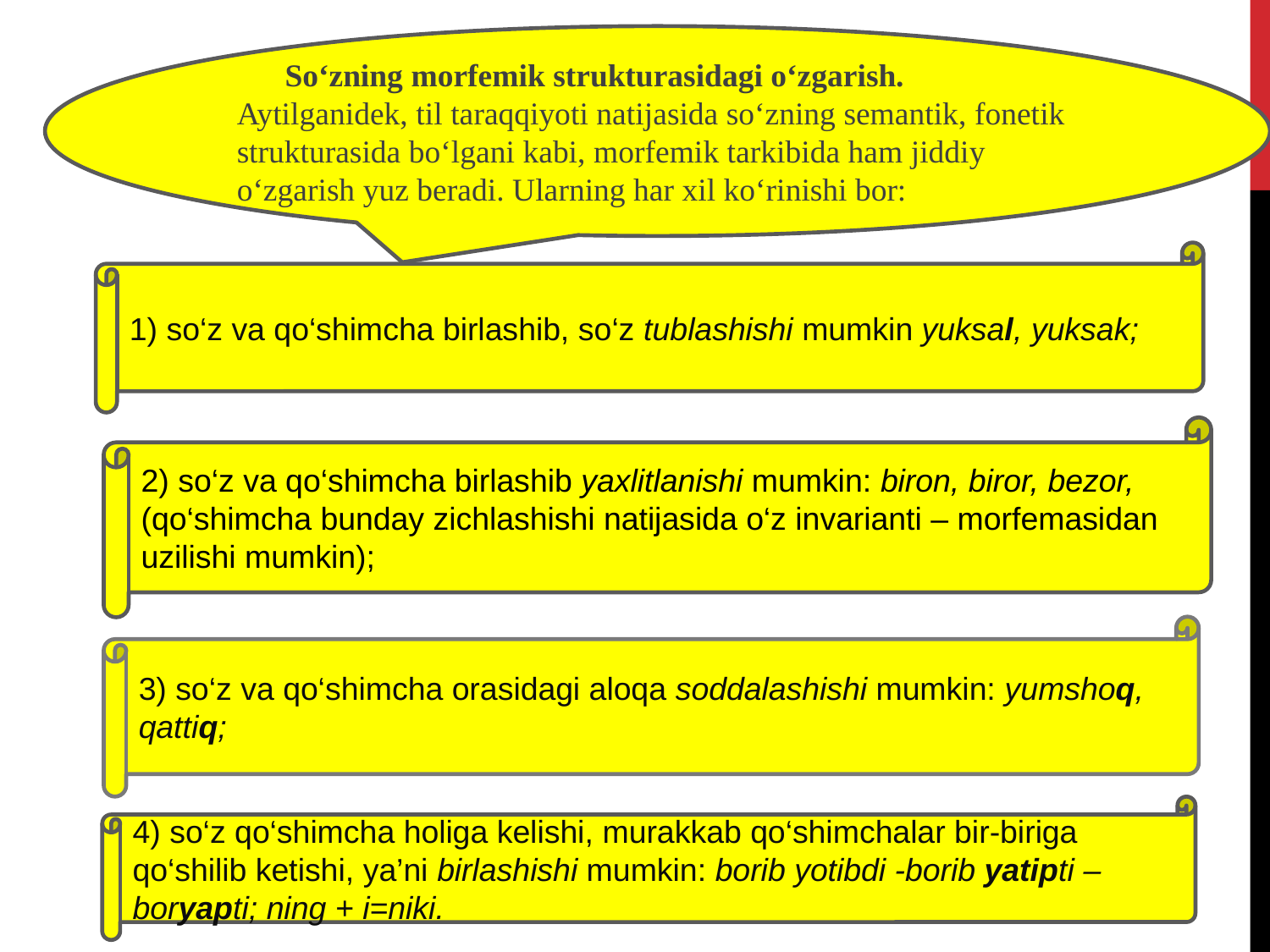

So‘zning morfemik strukturasidagi o‘zgarish. Aytilganidek, til taraqqiyoti natijasida so‘zning semantik, fonetik strukturasida bo‘lgani kabi, morfemik tarkibida ham jiddiy o‘zgarish yuz beradi. Ularning har xil ko‘rinishi bor:
1) so‘z va qo‘shimcha birlashib, so‘z tublashishi mumkin yuksal, yuksak;
2) so‘z va qo‘shimcha birlashib yaxlitlanishi mumkin: biron, biror, bezor, (qo‘shimcha bunday zichlashishi natijasida o‘z invarianti – morfemasidan uzilishi mumkin);
3) so‘z va qo‘shimcha orasidagi aloqa soddalashishi mumkin: yumshoq, qattiq;
4) so‘z qo‘shimcha holiga kelishi, murakkab qo‘shimchalar bir-biriga qo‘shilib ketishi, ya’ni birlashishi mumkin: borib yotibdi -borib yatipti – boryapti; ning + i=niki.